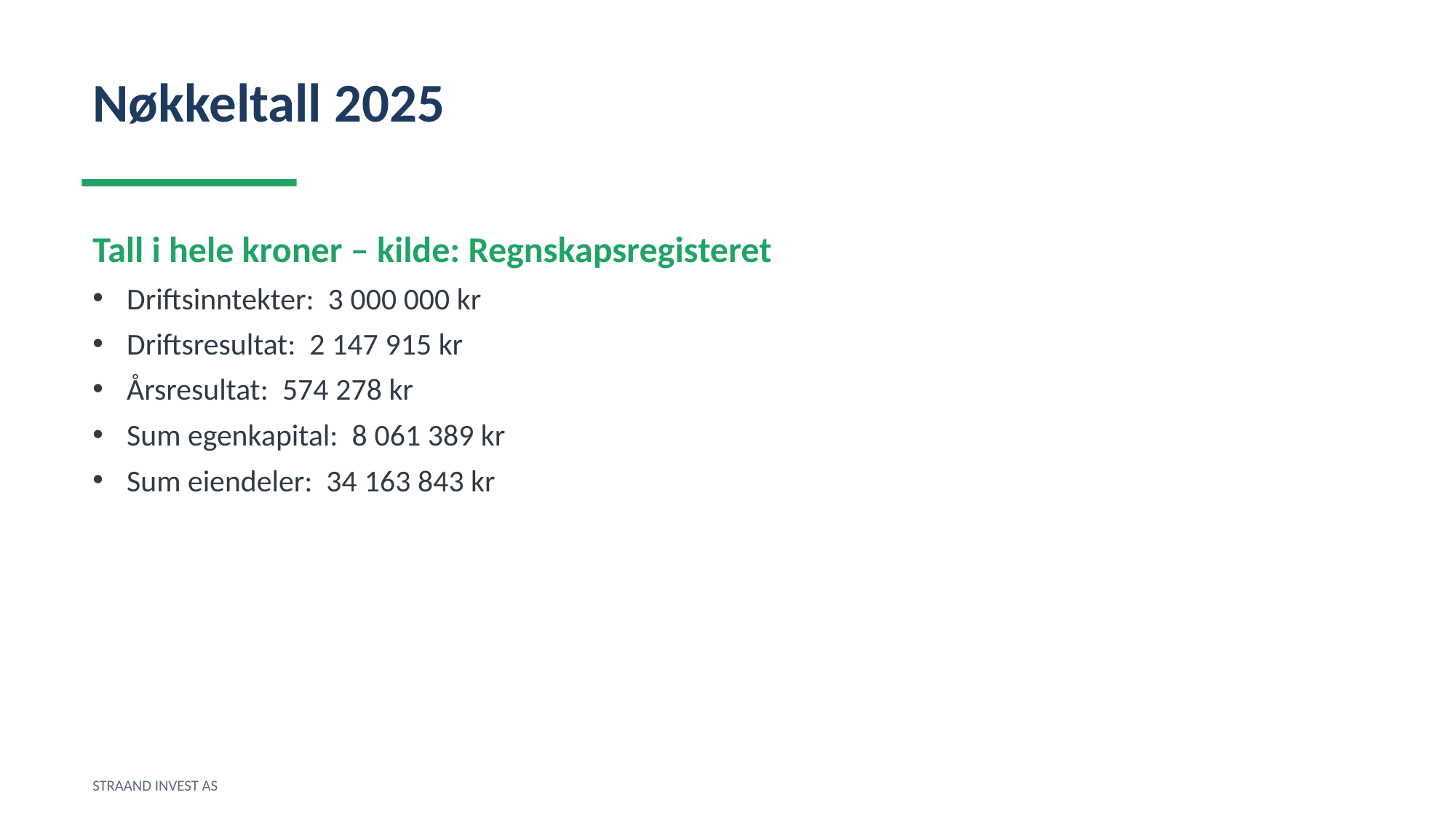

Nøkkeltall 2025

Tall i hele kroner – kilde: Regnskapsregisteret
Driftsinntekter:  3 000 000 kr
Driftsresultat:  2 147 915 kr
Årsresultat:  574 278 kr
Sum egenkapital:  8 061 389 kr
Sum eiendeler:  34 163 843 kr
STRAAND INVEST AS